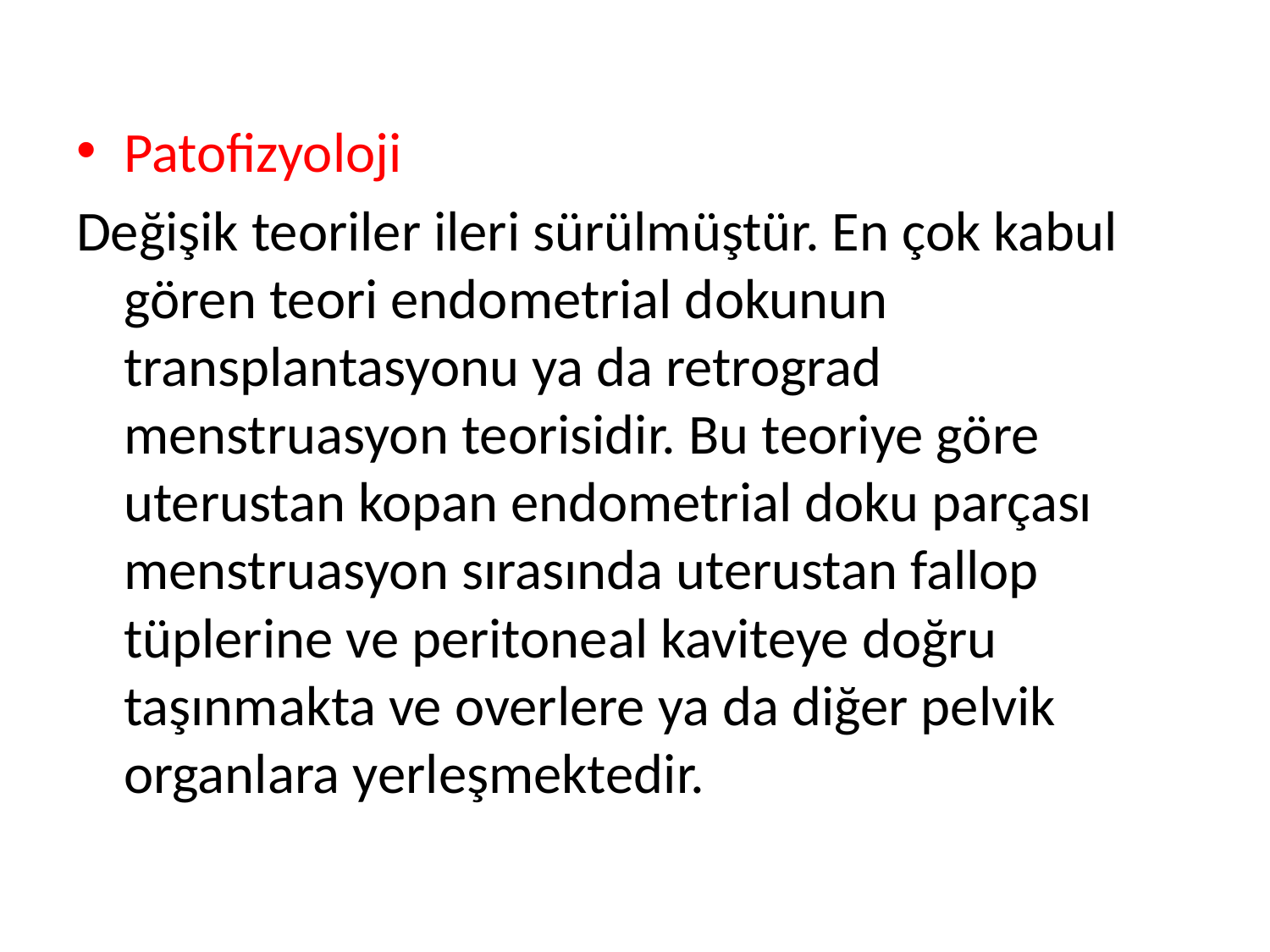

Patofizyoloji
Değişik teoriler ileri sürülmüştür. En çok kabul gören teori endometrial dokunun transplantasyonu ya da retrograd menstruasyon teorisidir. Bu teoriye göre uterustan kopan endometrial doku parçası menstruasyon sırasında uterustan fallop tüplerine ve peritoneal kaviteye doğru taşınmakta ve overlere ya da diğer pelvik organlara yerleşmektedir.